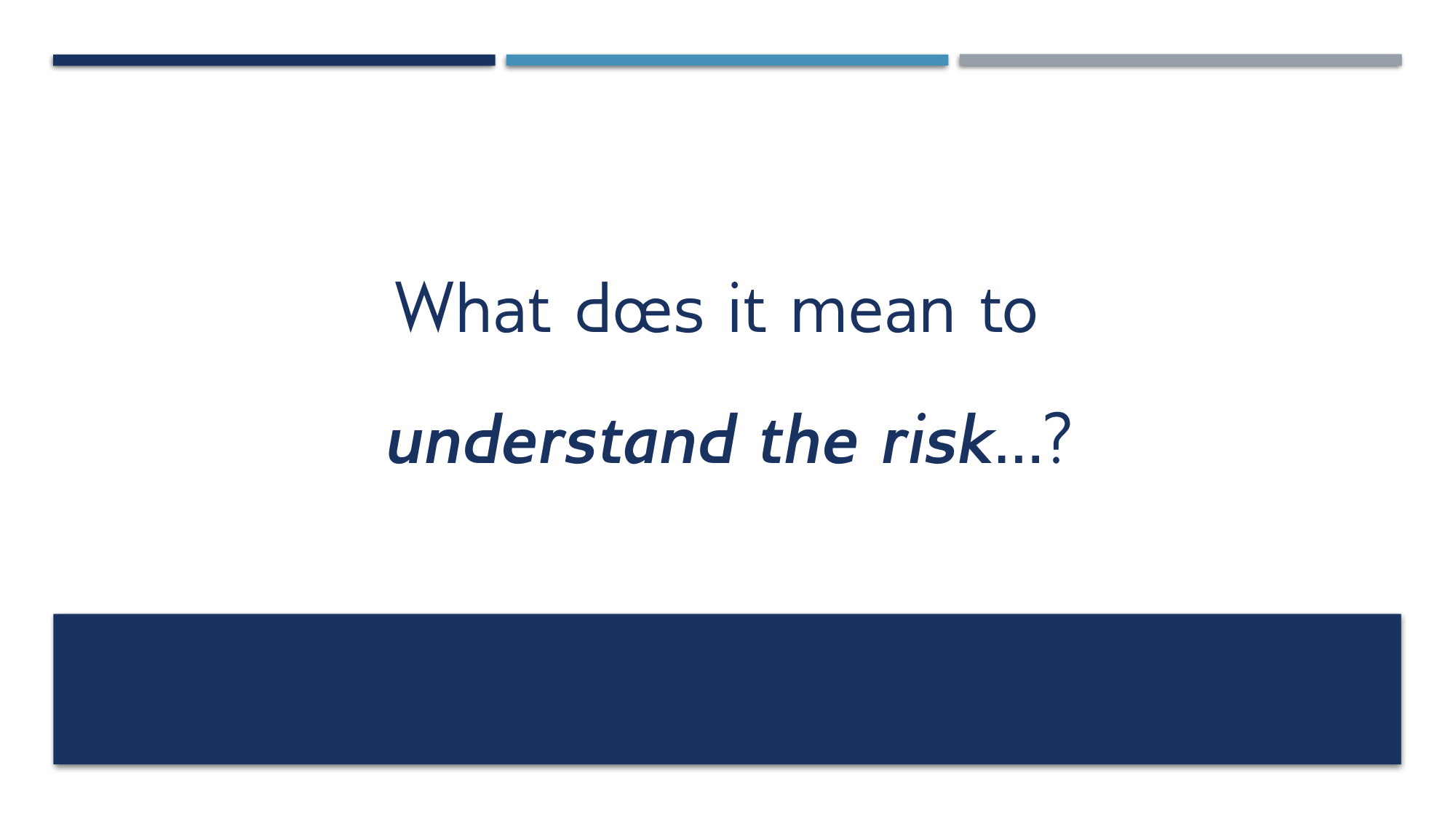

# What does it mean to understand the risk…?